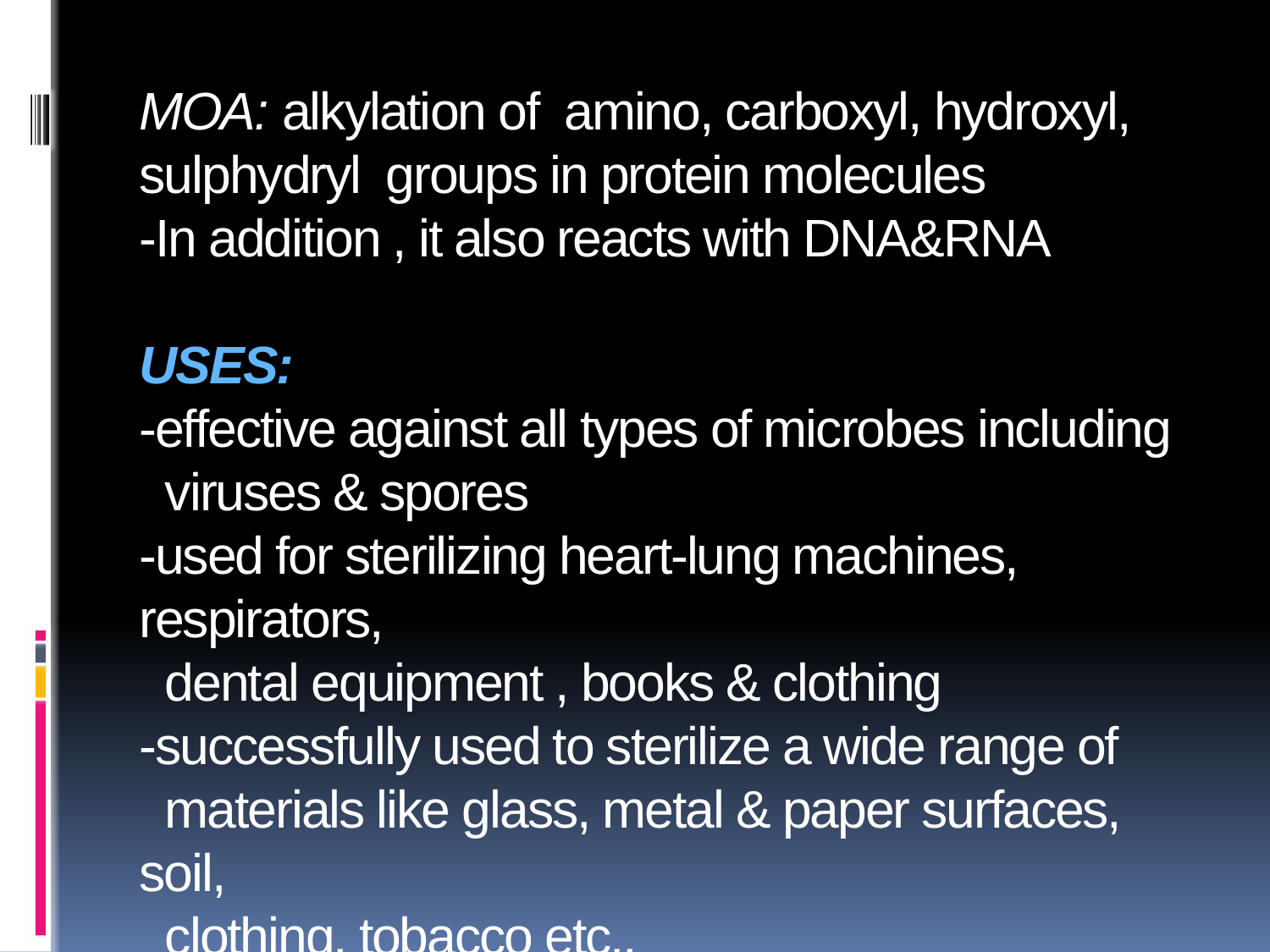

# MOA: alkylation of  amino, carboxyl, hydroxyl, sulphydryl  groups in protein molecules -In addition , it also reacts with DNA&RNA USES: -effective against all types of microbes including viruses & spores -used for sterilizing heart-lung machines, respirators, dental equipment , books & clothing -successfully used to sterilize a wide range of materials like glass, metal & paper surfaces, soil, clothing, tobacco etc.,